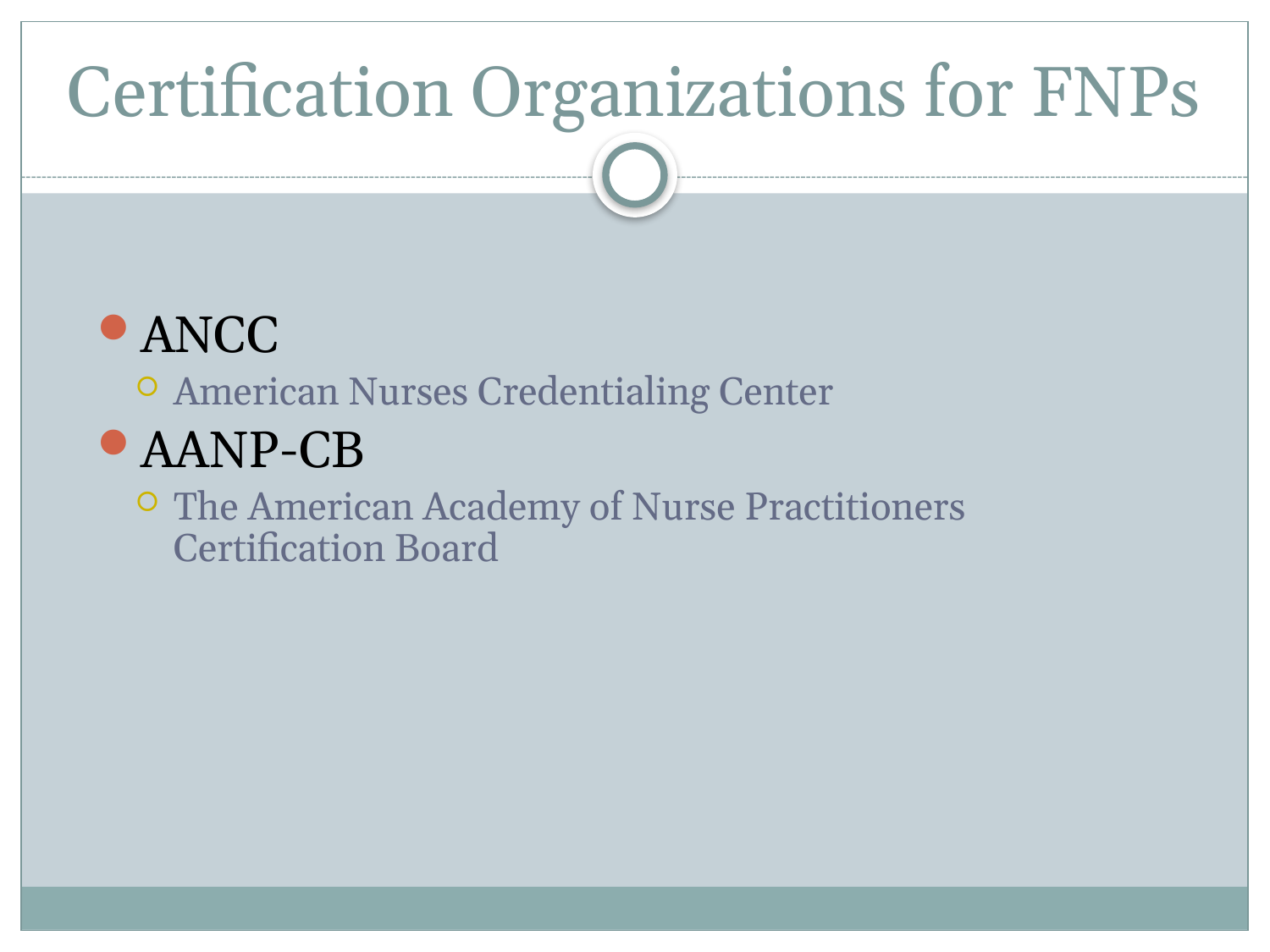

# Certification Organizations for FNPs

ANCC
American Nurses Credentialing Center
AANP-CB
The American Academy of Nurse Practitioners Certification Board